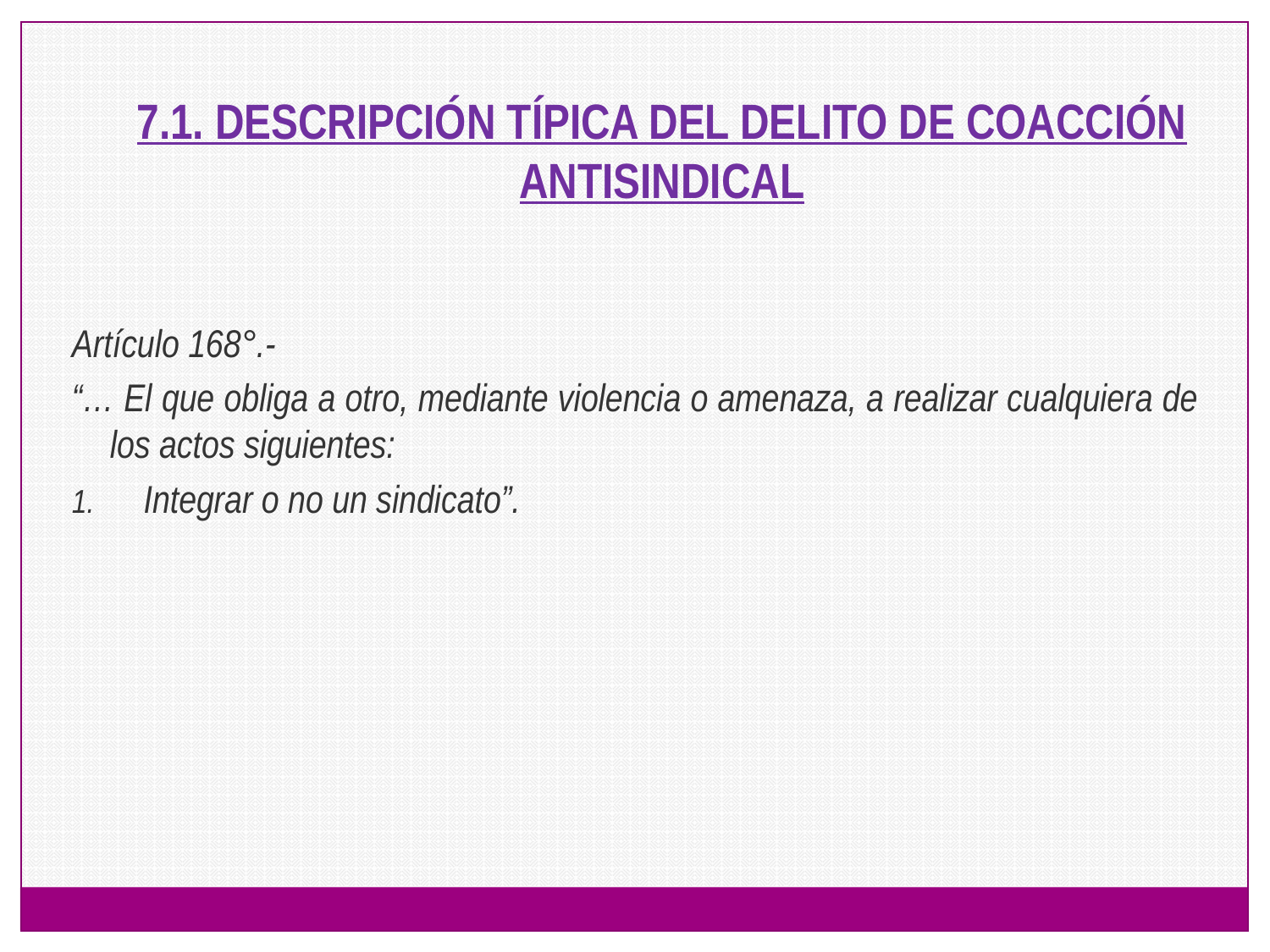

7.1. DESCRIPCIÓN TÍPICA DEL DELITO DE COACCIÓN ANTISINDICAL

Artículo 168°.-
“… El que obliga a otro, mediante violencia o amenaza, a realizar cualquiera de los actos siguientes:
Integrar o no un sindicato”.